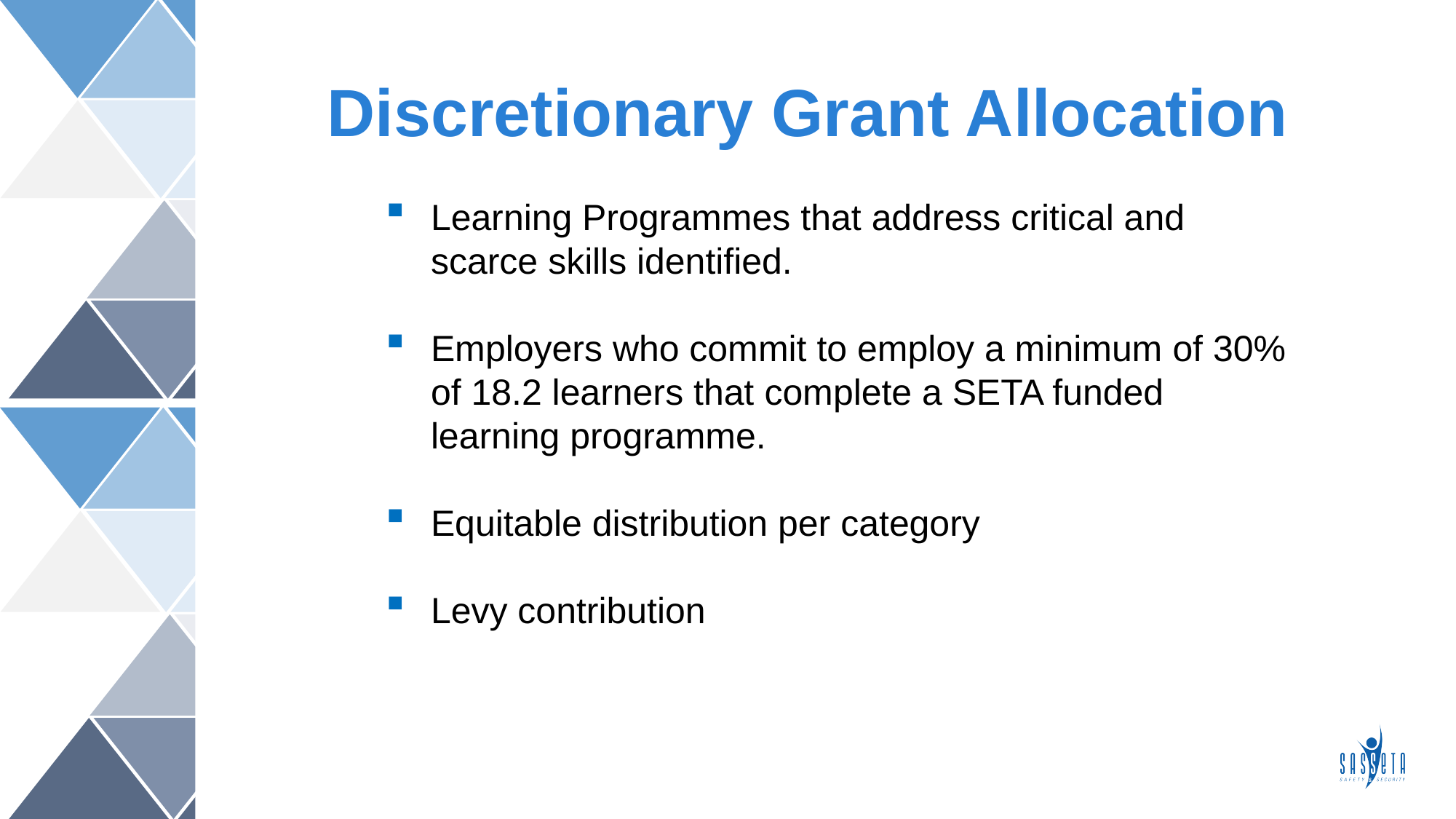

Discretionary Grant Allocation
Learning Programmes that address critical and scarce skills identified.

Employers who commit to employ a minimum of 30% of 18.2 learners that complete a SETA funded learning programme.

Equitable distribution per category

Levy contribution